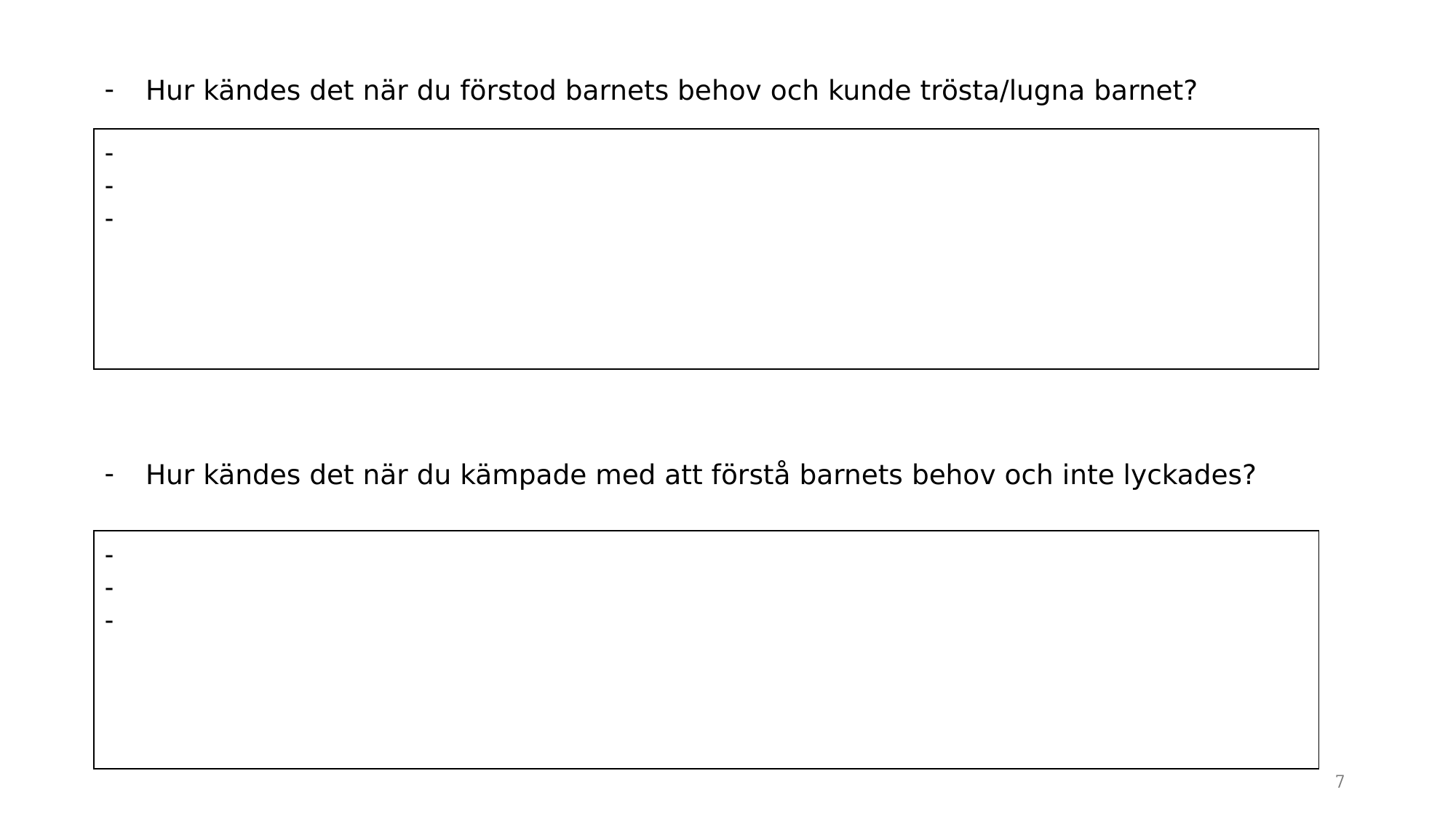

Hur kändes det när du förstod barnets behov och kunde trösta/lugna barnet?
-
-
-

Hur kändes det när du kämpade med att förstå barnets behov och inte lyckades?
-
-
-

7